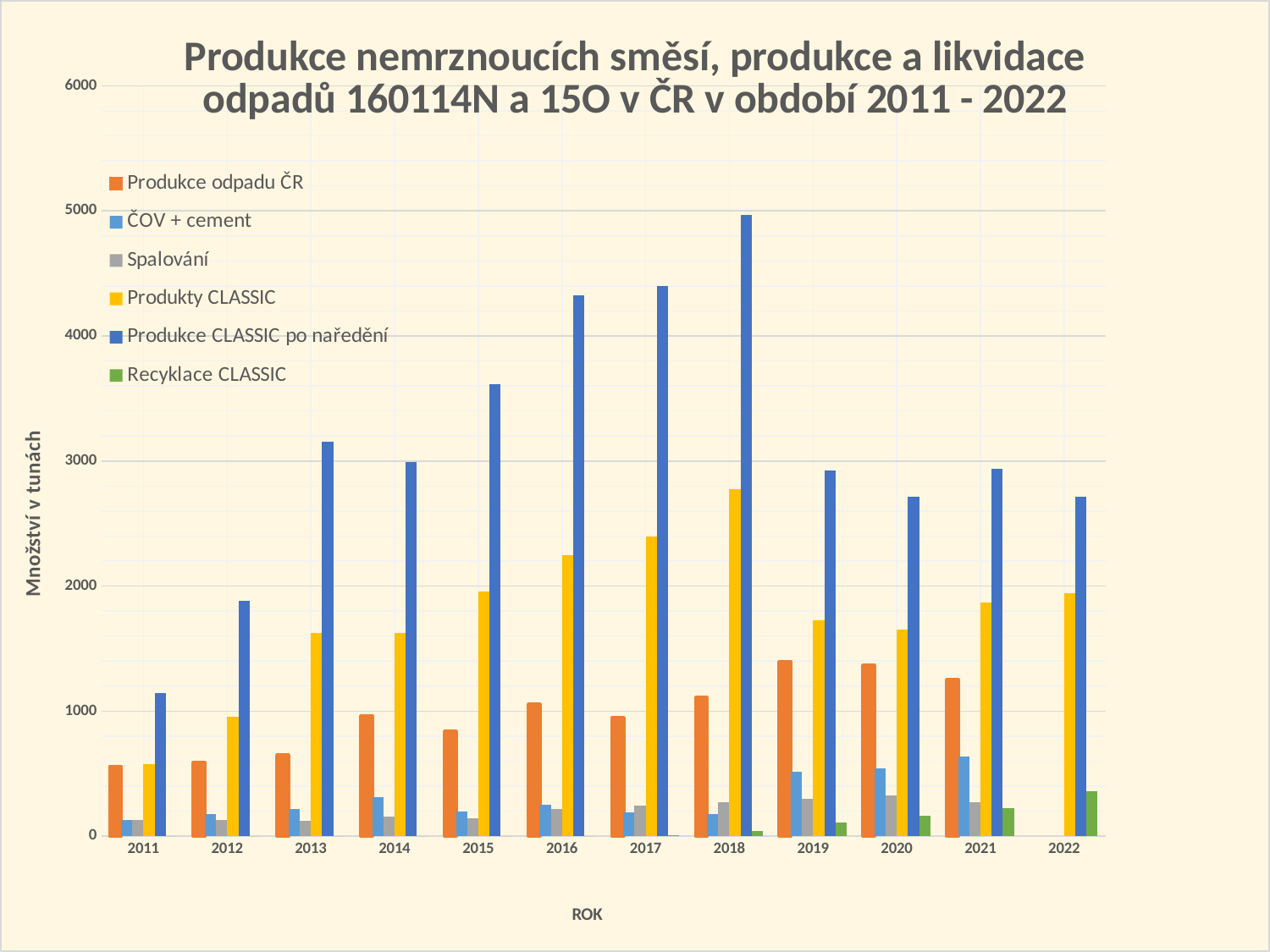

### Chart: Produkce nemrznoucích směsí, produkce a likvidace odpadů 160114N a 15O v ČR v období 2011 - 2022

| Category |  |  |  |  |  |  |
|---|---|---|---|---|---|---|
| 2011 | 556.4 | 127.1 | 129.9 | 577.5 | 1144.5 | 0.0 |
| 2012 | 589.1 | 174.4 | 127.8 | 954.17 | 1884.34 | 0.0 |
| 2013 | 648.6 | 216.9 | 122.4 | 1627.225 | 3155.7499999999995 | 0.0 |
| 2014 | 961.0 | 310.0 | 155.0 | 1627.225 | 2992.5899999999997 | 0.0 |
| 2015 | 836.8 | 200.3 | 140.9 | 1958.16 | 3617.18 | 0.0 |
| 2016 | 1055.0 | 248.4 | 216.4 | 2245.587938521066 | 4326.750877042132 | 0.0 |
| 2017 | 946.9 | 191.0 | 245.6 | 2393.4484802235597 | 4400.88196044712 | 4.95 |
| 2018 | 1105.9 | 177.5 | 272.1 | 2776.7003886891266 | 4970.933959196434 | 41.063 |
| 2019 | 1394.15 | 518.0 | 299.2 | 1723.875 | 2927.31 | 107.468 |
| 2020 | 1366.5 | 542.7529999999999 | 325.7 | 1649.2565714285713 | 2715.4731428571426 | 162.865 |
| 2021 | 1252.0 | 636.4 | 268.9 | 1867.497 | 2937.1639999999998 | 227.095 |
| 2022 | None | None | None | 1945.443857142857 | 2711.5427142857143 | 360.031 |